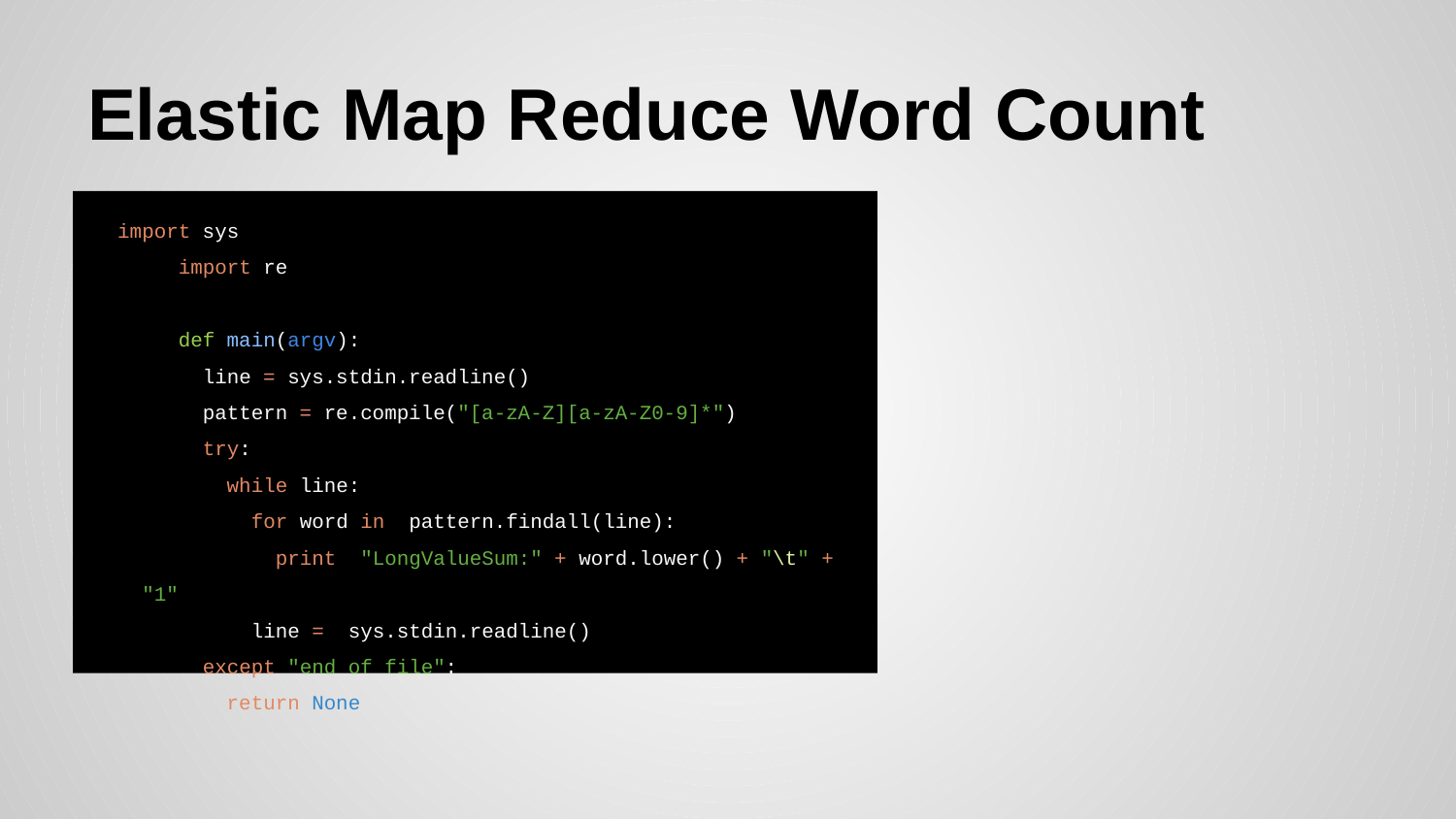

# Elastic Map Reduce Word Count
import sys
   import re
   def main(argv):
     line = sys.stdin.readline()
     pattern = re.compile("[a-zA-Z][a-zA-Z0-9]*")
     try:
       while line:
         for word in  pattern.findall(line):
           print  "LongValueSum:" + word.lower() + "\t" + "1"
         line =  sys.stdin.readline()
     except "end of file":
       return None